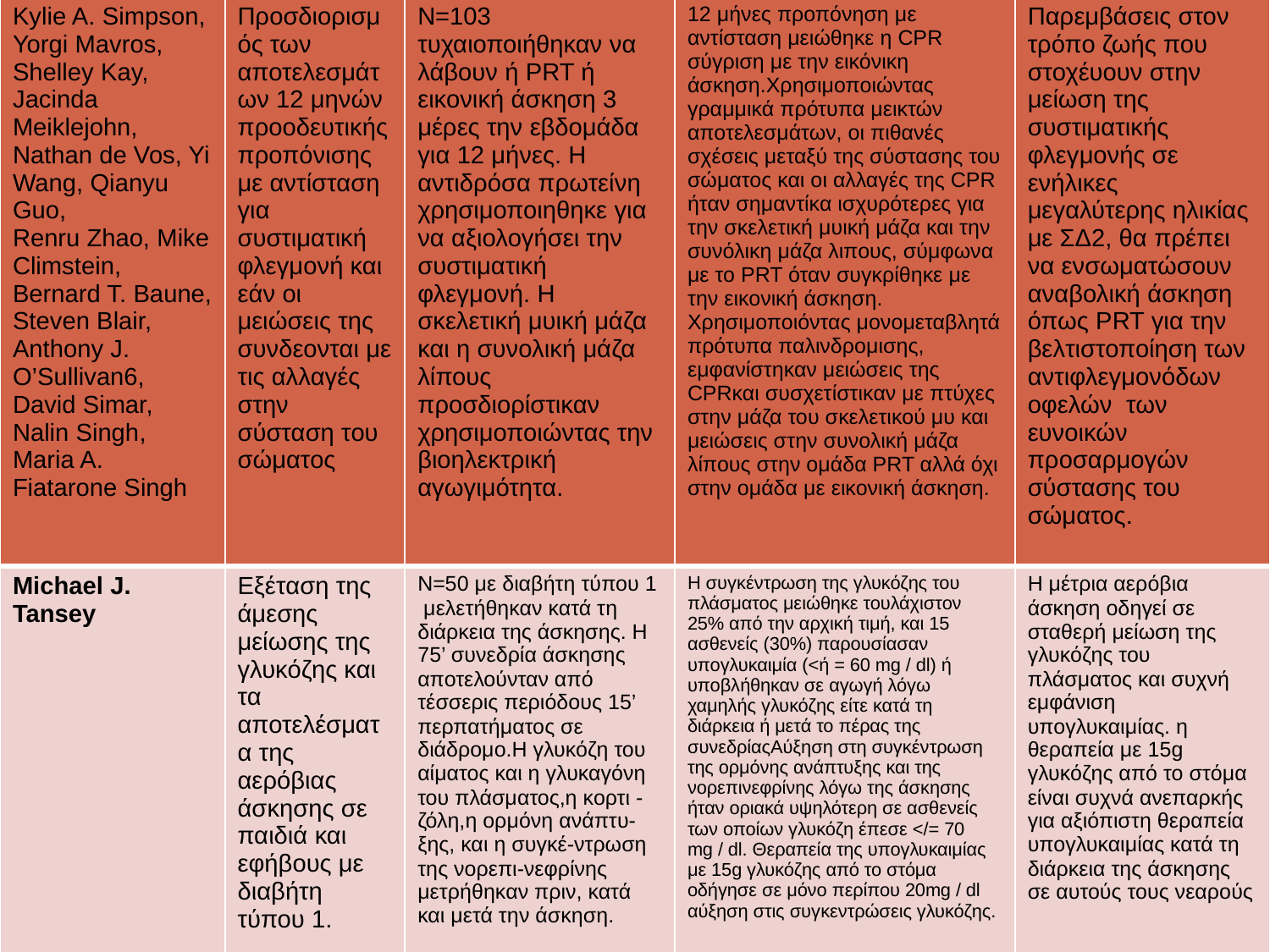

| Kylie A. Simpson, Yorgi Mavros, Shelley Kay, Jacinda Meiklejohn, Nathan de Vos, Yi Wang, Qianyu Guo, Renru Zhao, Mike Climstein, Bernard T. Baune, Steven Blair, Anthony J. O’Sullivan6, David Simar, Nalin Singh, Maria A. Fiatarone Singh | Προσδιορισμός των αποτελεσμάτων 12 μηνών προοδευτικής προπόνισης με αντίσταση για συστιματική φλεγμονή και εάν οι μειώσεις της συνδεονται με τις αλλαγές στην σύσταση του σώματος | Ν=103 τυχαιοποιήθηκαν να λάβουν ή PRT ή εικονική άσκηση 3 μέρες την εβδομάδα για 12 μήνες. Η αντιδρόσα πρωτείνη χρησιμοποιηθηκε για να αξιολογήσει την συστιματική φλεγμονή. Η σκελετική μυική μάζα και η συνολική μάζα λίπους προσδιορίστικαν χρησιμοποιώντας την βιοηλεκτρική αγωγιμότητα. | 12 μήνες προπόνηση με αντίσταση μειώθηκε η CPR σύγριση με την εικόνικη άσκηση.Χρησιμοποιώντας γραμμικά πρότυπα μεικτών αποτελεσμάτων, οι πιθανές σχέσεις μεταξύ της σύστασης του σώματος και οι αλλαγές της CPR ήταν σημαντίκα ισχυρότερες για την σκελετική μυική μάζα και την συνόλικη μάζα λιπους, σύμφωνα με το PRT όταν συγκρίθηκε με την εικονική άσκηση. Χρησιμοποιόντας μονομεταβλητά πρότυπα παλινδρομισης, εμφανίστηκαν μειώσεις της CPRκαι συσχετίστικαν με πτύχες στην μάζα του σκελετικού μυ και μειώσεις στην συνολική μάζα λίπους στην ομάδα PRT αλλά όχι στην ομάδα με εικονική άσκηση. | Παρεμβάσεις στον τρόπο ζωής που στοχέυουν στην μείωση της συστιματικής φλεγμονής σε ενήλικες μεγαλύτερης ηλικίας με ΣΔ2, θα πρέπει να ενσωματώσουν αναβολική άσκηση όπως PRT για την βελτιστοποίηση των αντιφλεγμονόδων οφελών των ευνοικών προσαρμογών σύστασης του σώματος. |
| --- | --- | --- | --- | --- |
| Michael J. Tansey | Εξέταση της άμεσης μείωσης της γλυκόζης και τα αποτελέσματα της αερόβιας άσκησης σε παιδιά και εφήβους με διαβήτη τύπου 1. | Ν=50 με διαβήτη τύπου 1 μελετήθηκαν κατά τη διάρκεια της άσκησης. Η 75’ συνεδρία άσκησης αποτελούνταν από τέσσερις περιόδους 15’ περπατήματος σε διάδρομο.Η γλυκόζη του αίματος και η γλυκαγόνη του πλάσματος,η κορτι -ζόλη,η ορμόνη ανάπτυ-ξης, και η συγκέ-ντρωση της νορεπι-νεφρίνης μετρήθηκαν πριν, κατά και μετά την άσκηση. | Η συγκέντρωση της γλυκόζης του πλάσματος μειώθηκε τουλάχιστον 25% από την αρχική τιμή, και 15 ασθενείς (30%) παρουσίασαν υπογλυκαιμία (<ή = 60 mg / dl) ή υποβλήθηκαν σε αγωγή λόγω χαμηλής γλυκόζης είτε κατά τη διάρκεια ή μετά το πέρας της συνεδρίαςΑύξηση στη συγκέντρωση της ορμόνης ανάπτυξης και της νορεπινεφρίνης λόγω της άσκησης ήταν οριακά υψηλότερη σε ασθενείς των οποίων γλυκόζη έπεσε </= 70 mg / dl. Θεραπεία της υπογλυκαιμίας με 15g γλυκόζης από το στόμα οδήγησε σε μόνο περίπου 20mg / dl αύξηση στις συγκεντρώσεις γλυκόζης. | Η μέτρια αερόβια άσκηση οδηγεί σε σταθερή μείωση της γλυκόζης του πλάσματος και συχνή εμφάνιση υπογλυκαιμίας. η θεραπεία με 15g γλυκόζης από το στόμα είναι συχνά ανεπαρκής για αξιόπιστη θεραπεία υπογλυκαιμίας κατά τη διάρκεια της άσκησης σε αυτούς τους νεαρούς |
#